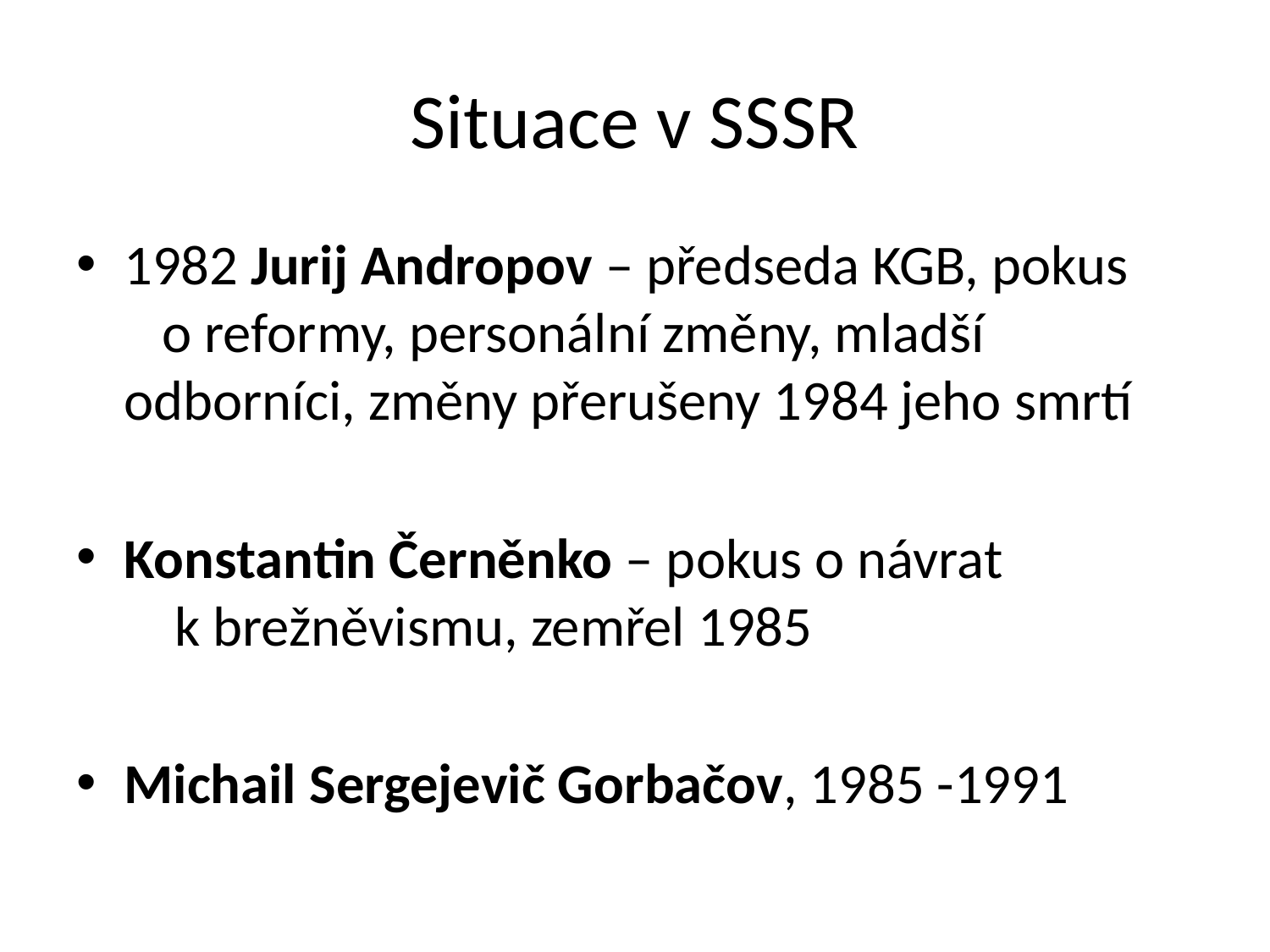

# Situace v SSSR
1982 Jurij Andropov – předseda KGB, pokus         o reformy, personální změny, mladší odborníci, změny přerušeny 1984 jeho smrtí

Konstantin Černěnko – pokus o návrat                    k brežněvismu, zemřel 1985

Michail Sergejevič Gorbačov, 1985 -1991